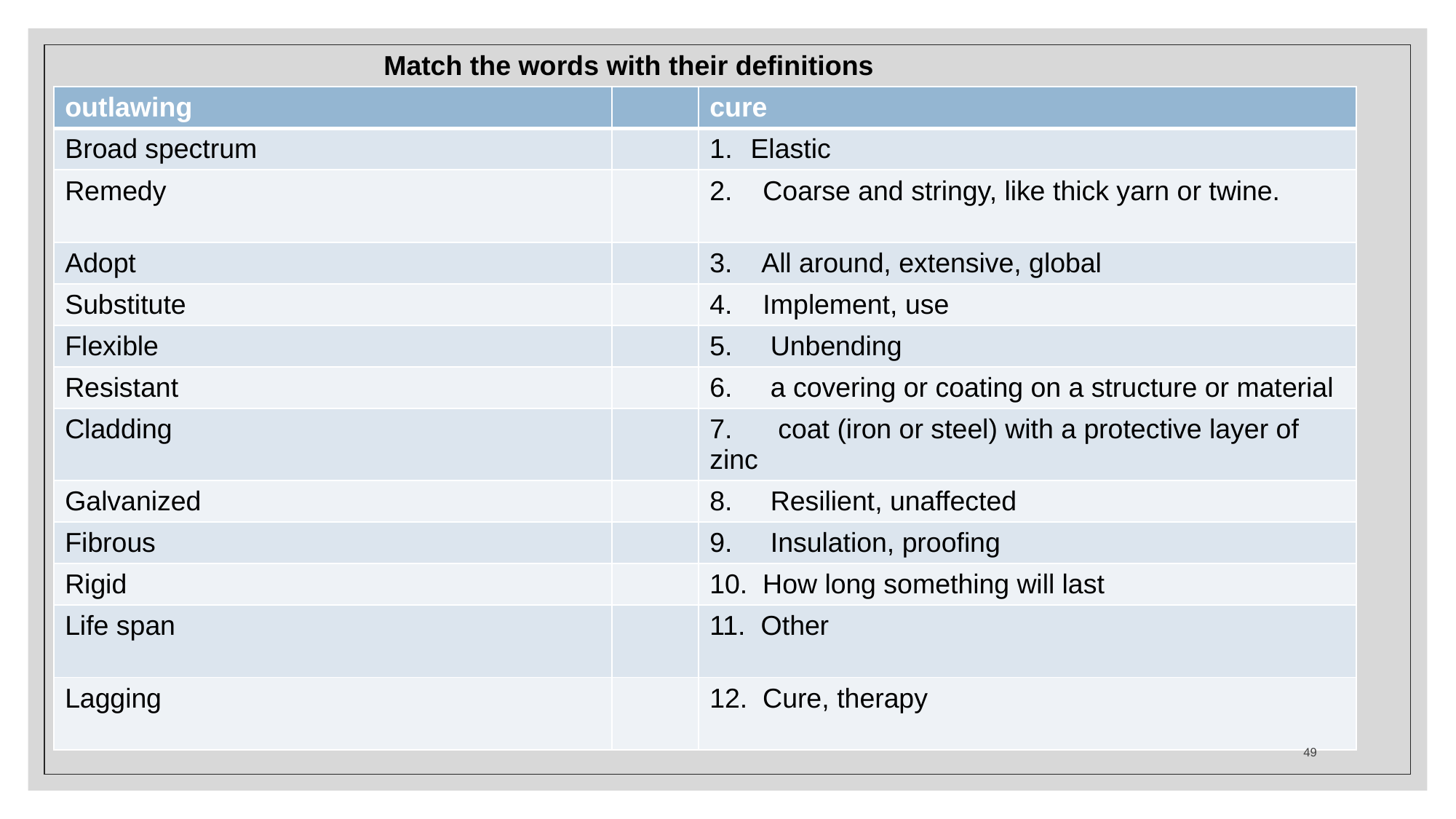

Match the words with their definitions
| outlawing |  | cure |
| --- | --- | --- |
| Broad spectrum |  | Elastic |
| Remedy |  | 2. Coarse and stringy, like thick yarn or twine. |
| Adopt |  | 3. All around, extensive, global |
| Substitute |  | 4. Implement, use |
| Flexible |  | 5. Unbending |
| Resistant |  | 6. a covering or coating on a structure or material |
| Cladding |  | 7. coat (iron or steel) with a protective layer of zinc |
| Galvanized |  | 8. Resilient, unaffected |
| Fibrous |  | 9. Insulation, proofing |
| Rigid |  | 10. How long something will last |
| Life span |  | 11. Other |
| Lagging |  | 12. Cure, therapy |
49